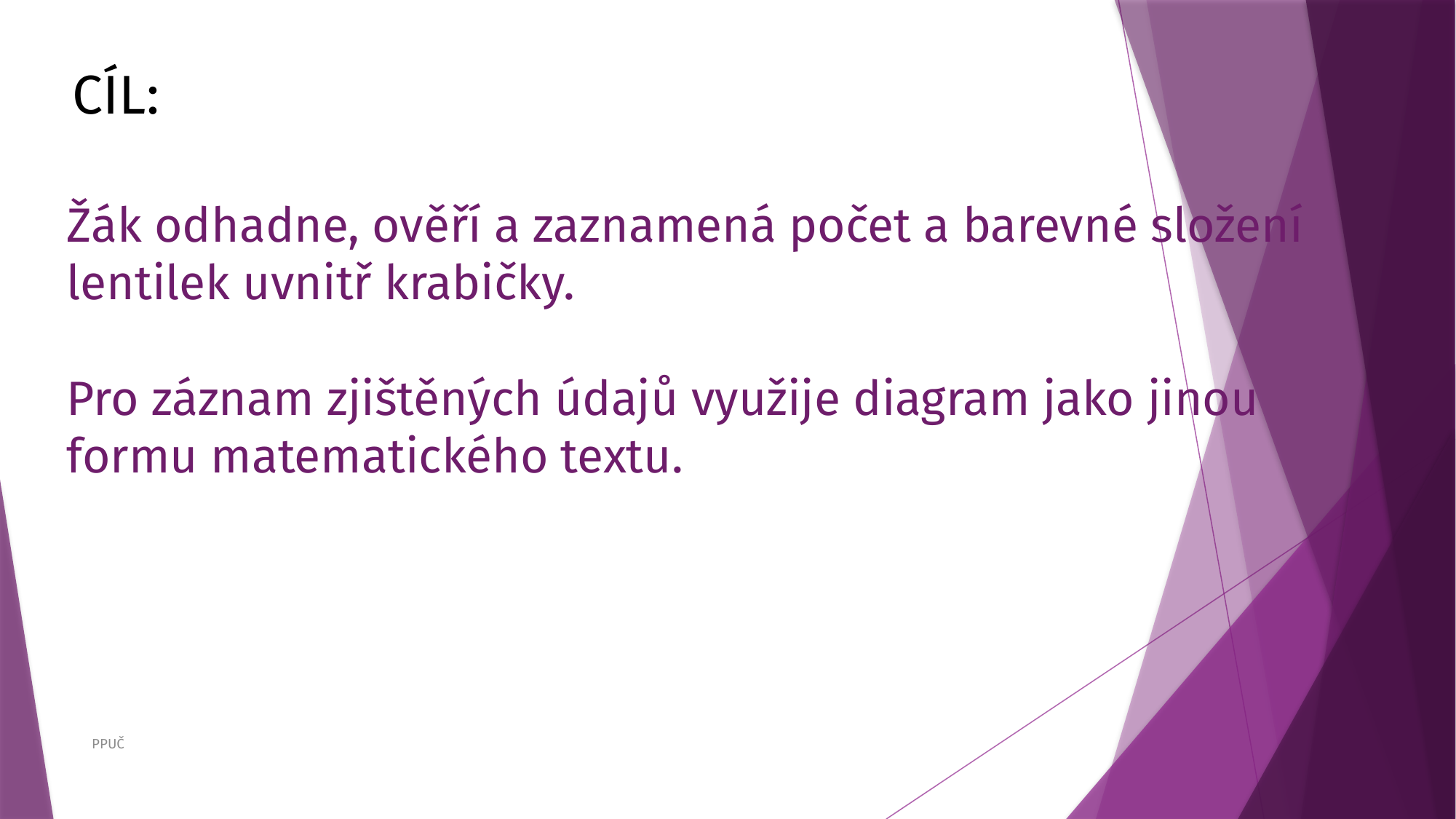

CÍL:
# Žák odhadne, ověří a zaznamená počet a barevné složení lentilek uvnitř krabičky. Pro záznam zjištěných údajů využije diagram jako jinou formu matematického textu.
PPUČ